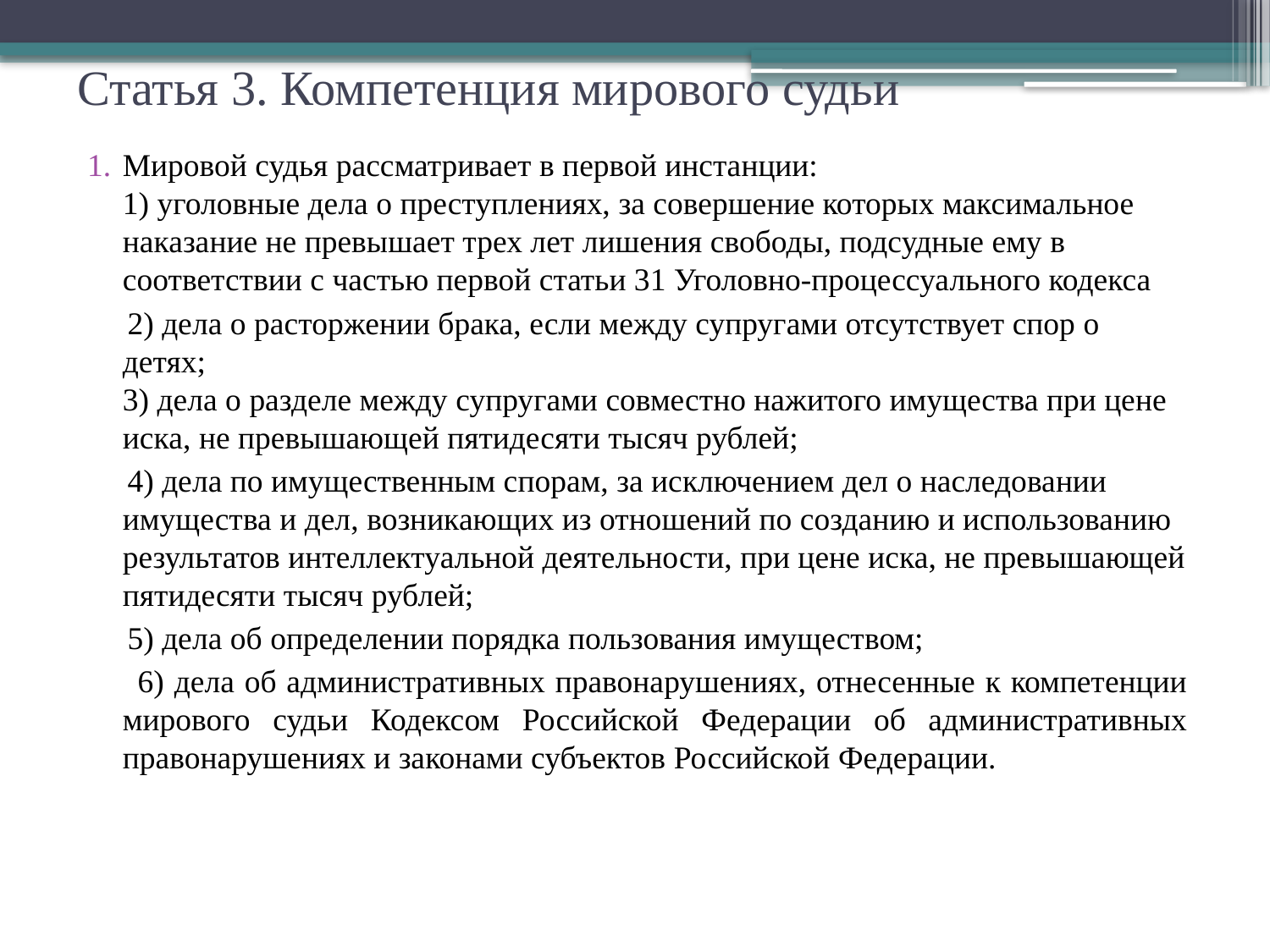

# Статья 3. Компетенция мирового судьи
Мировой судья рассматривает в первой инстанции:
1) уголовные дела о преступлениях, за совершение которых максимальное наказание не превышает трех лет лишения свободы, подсудные ему в соответствии с частью первой статьи 31 Уголовно-процессуального кодекса
     2) дела о расторжении брака, если между супругами отсутствует спор о детях;
3) дела о разделе между супругами совместно нажитого имущества при цене иска, не превышающей пятидесяти тысяч рублей;
     4) дела по имущественным спорам, за исключением дел о наследовании имущества и дел, возникающих из отношений по созданию и использованию результатов интеллектуальной деятельности, при цене иска, не превышающей пятидесяти тысяч рублей;
     5) дела об определении порядка пользования имуществом;
     6) дела об административных правонарушениях, отнесенные к компетенции мирового судьи Кодексом Российской Федерации об административных правонарушениях и законами субъектов Российской Федерации.